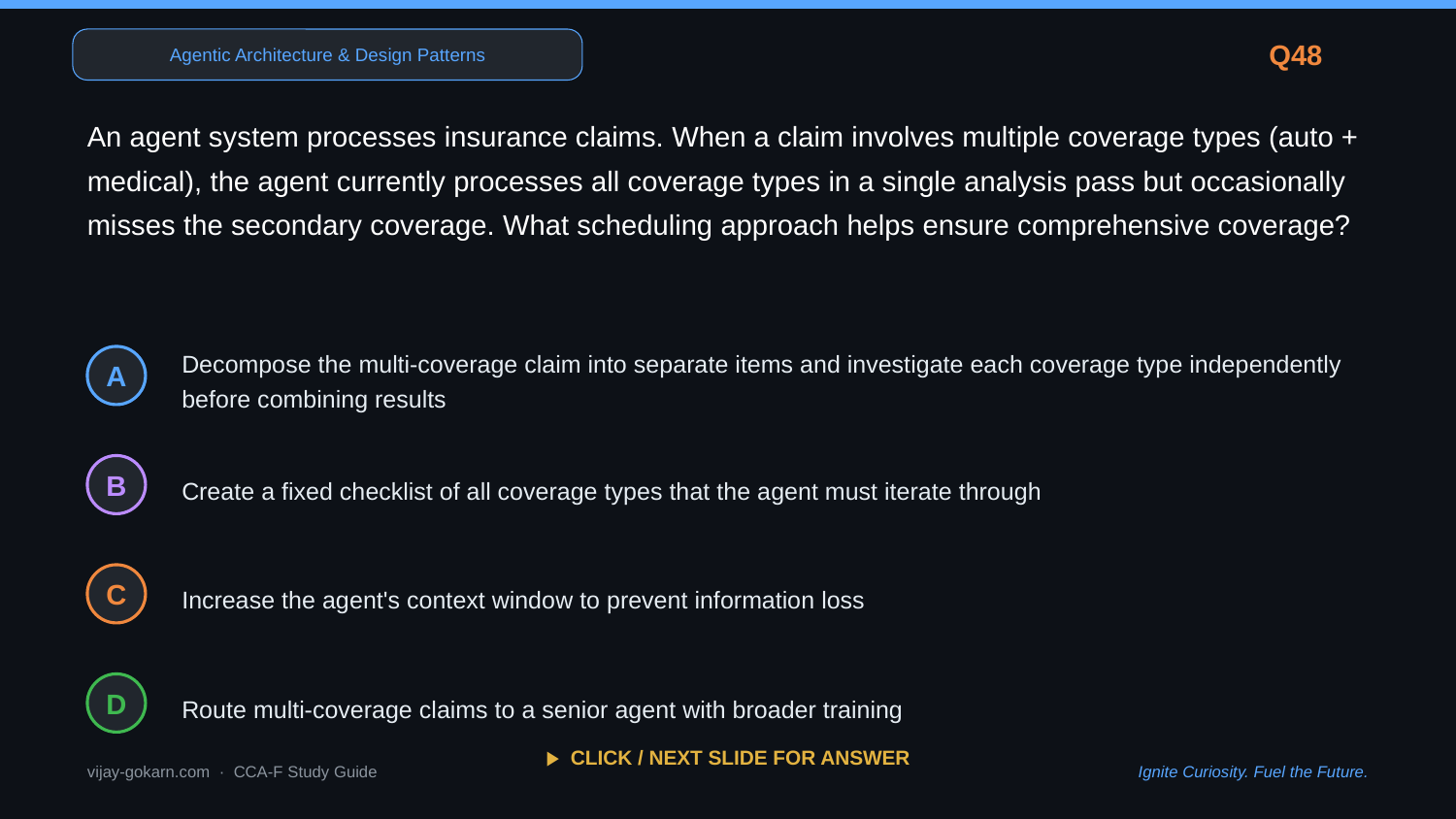

Agentic Architecture & Design Patterns
Q48
An agent system processes insurance claims. When a claim involves multiple coverage types (auto + medical), the agent currently processes all coverage types in a single analysis pass but occasionally misses the secondary coverage. What scheduling approach helps ensure comprehensive coverage?
Decompose the multi-coverage claim into separate items and investigate each coverage type independently before combining results

A
Create a fixed checklist of all coverage types that the agent must iterate through

B
Increase the agent's context window to prevent information loss

C
Route multi-coverage claims to a senior agent with broader training

D
▶  CLICK / NEXT SLIDE FOR ANSWER
vijay-gokarn.com  ·  CCA-F Study Guide
Ignite Curiosity. Fuel the Future.